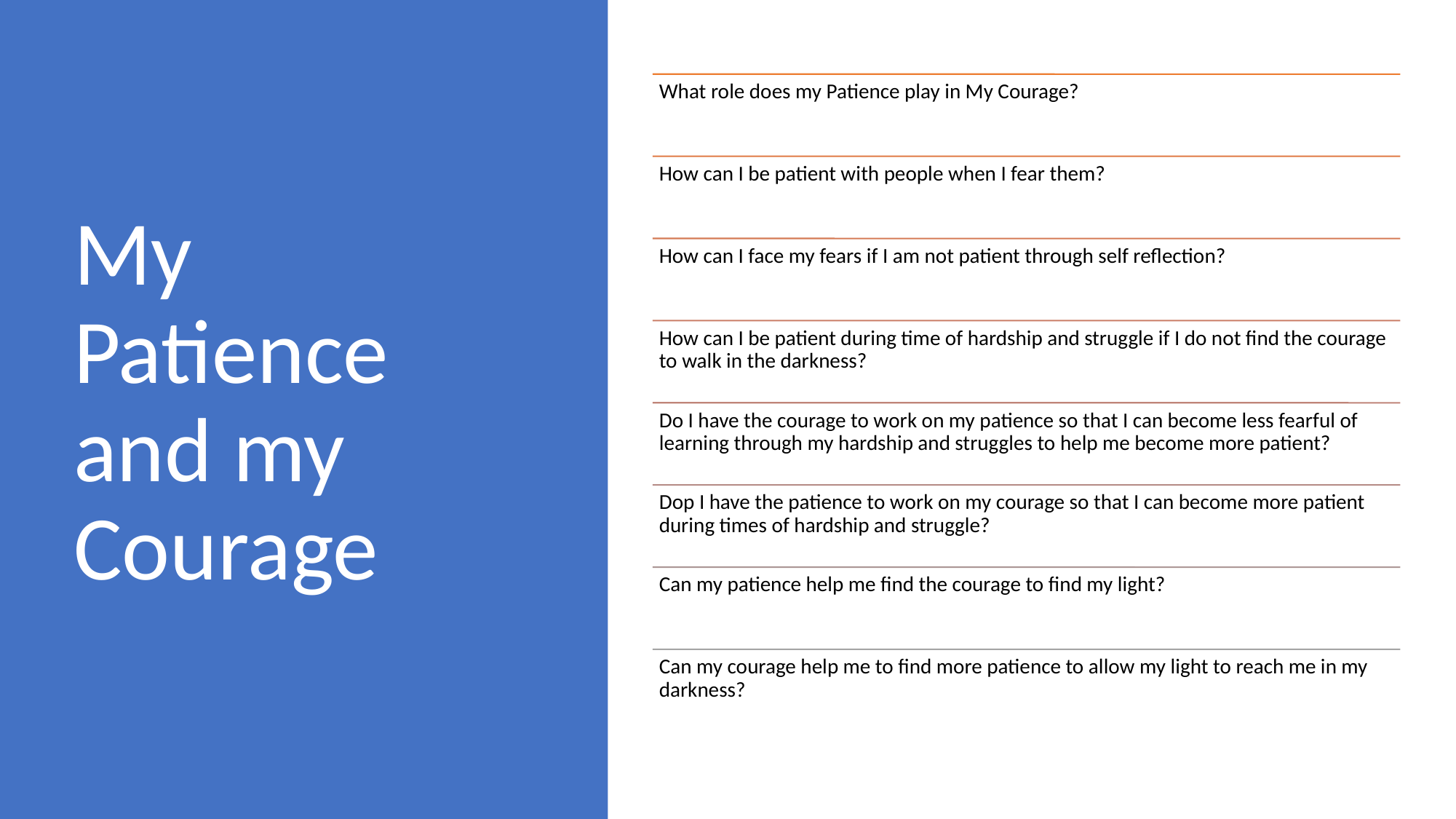

# My Patience and my Courage
What role does my Patience play in My Courage?
How can I be patient with people when I fear them?
How can I face my fears if I am not patient through self reflection?
How can I be patient during time of hardship and struggle if I do not find the courage to walk in the darkness?
Do I have the courage to work on my patience so that I can become less fearful of learning through my hardship and struggles to help me become more patient?
Dop I have the patience to work on my courage so that I can become more patient during times of hardship and struggle?
Can my patience help me find the courage to find my light?
Can my courage help me to find more patience to allow my light to reach me in my darkness?